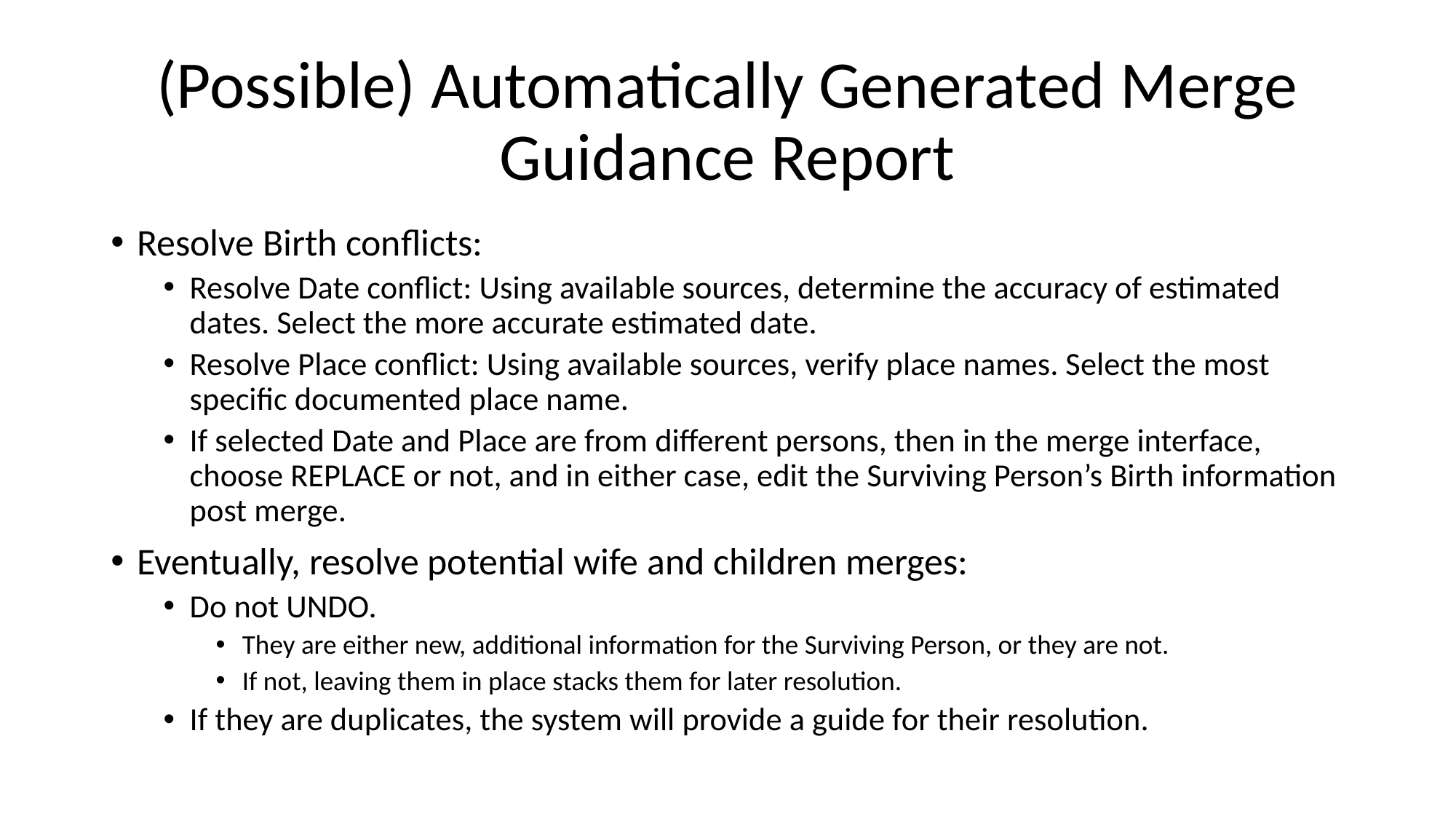

# (Possible) Automatically Generated Merge Guidance Report
Resolve Birth conflicts:
Resolve Date conflict: Using available sources, determine the accuracy of estimated dates. Select the more accurate estimated date.
Resolve Place conflict: Using available sources, verify place names. Select the most specific documented place name.
If selected Date and Place are from different persons, then in the merge interface, choose REPLACE or not, and in either case, edit the Surviving Person’s Birth information post merge.
Eventually, resolve potential wife and children merges:
Do not UNDO.
They are either new, additional information for the Surviving Person, or they are not.
If not, leaving them in place stacks them for later resolution.
If they are duplicates, the system will provide a guide for their resolution.